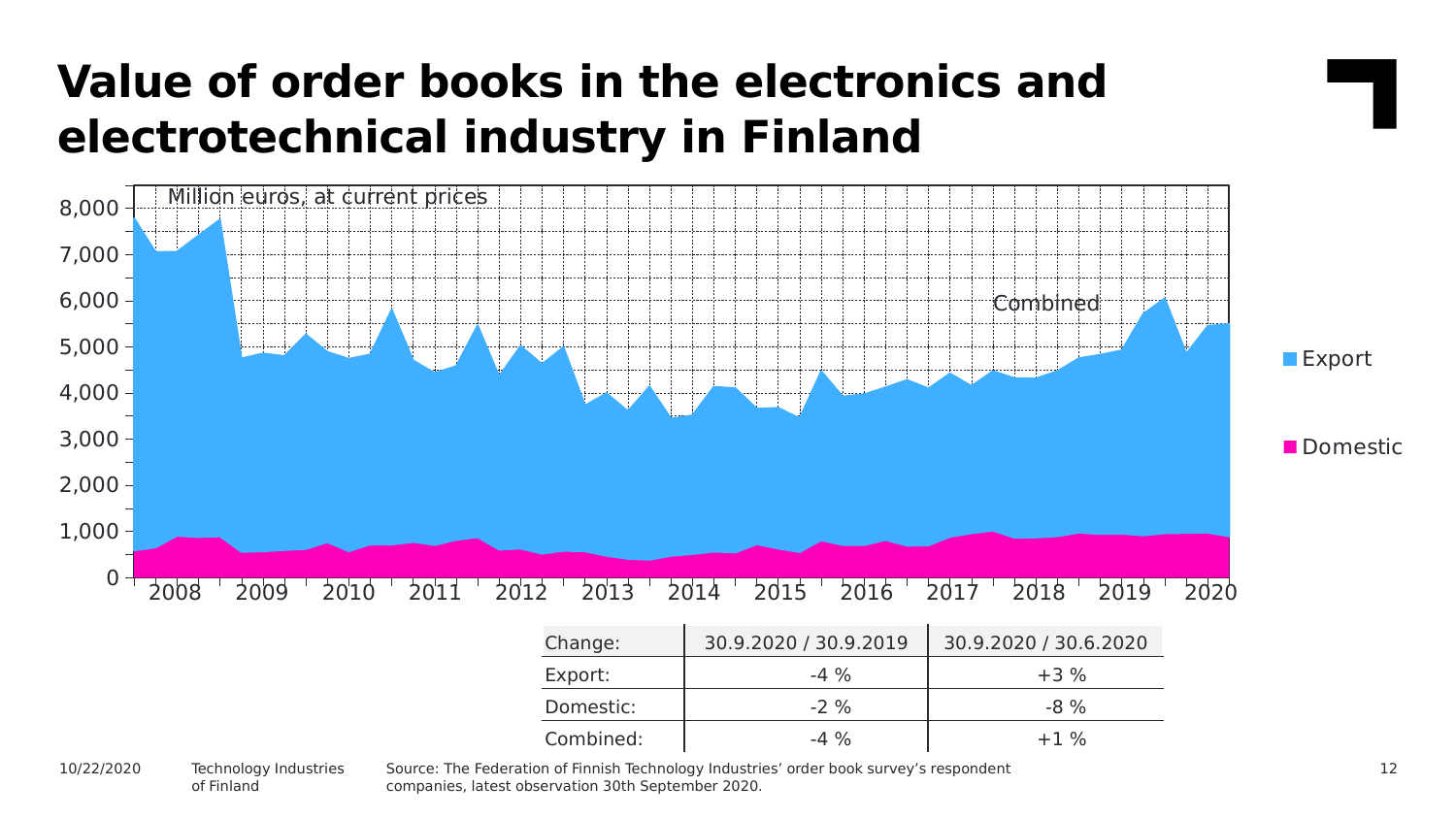

Value of order books in the electronics and electrotechnical industry in Finland

### Chart

| Category | Domestic | Export |
|---|---|---|
|  | 587.4 | 7197.8 |
| 2008,I | 653.8 | 6394.5 |
|  | 904.9 | 6152.8 |
|  | 876.7 | 6530.6 |
|  | 893.2 | 6861.0 |
| 2009,I | 554.9 | 4193.5 |
|  | 568.5 | 4287.0 |
|  | 595.7 | 4201.7 |
|  | 618.2 | 4647.5 |
| 2010,I | 767.1 | 4119.5 |
|  | 568.8 | 4170.2 |
|  | 718.4 | 4114.3 |
|  | 716.4 | 5090.6 |
| 2011,I | 771.5 | 3931.0 |
|  | 705.5 | 3725.8 |
|  | 815.3 | 3764.9 |
|  | 872.5 | 4590.2 |
| 2012,I | 604.8 | 3756.6 |
|  | 627.5 | 4389.2 |
|  | 516.3 | 4107.4 |
|  | 580.4 | 4411.4 |
| 2013,I | 567.9 | 3156.3 |
|  | 471.2 | 3524.0 |
|  | 404.9 | 3196.3 |
|  | 387.1 | 3753.7 |
| 2014,I | 471.0 | 2971.5 |
|  | 510.0 | 3004.1 |
|  | 561.3 | 3571.3 |
|  | 542.4 | 3561.0 |
| 2015,I | 722.3 | 2933.5 |
|  | 628.8 | 3047.1 |
|  | 552.0 | 2896.8 |
|  | 807.9 | 3664.2 |
| 2016,I | 705.3 | 3216.1 |
|  | 702.5 | 3265.9 |
|  | 814.9 | 3305.8 |
|  | 689.2 | 3589.7 |
| 2017,I | 698.6 | 3399.5 |
|  | 882.7 | 3537.5 |
|  | 959.7 | 3190.5 |
|  | 1016.8 | 3454.6 |
| 2018,I | 863.6 | 3456.7 |
|  | 868.1 | 3446.0 |
|  | 894.9 | 3576.3 |
|  | 972.5 | 3778.7 |
| 2019,I | 943.5 | 3883.7 |
|  | 948.6 | 3972.3 |
|  | 913.7 | 4797.3 |
|  | 958.2 | 5090.9 |
| 2020,I | 967.1 | 3879.8 |
Million euros, at current prices
Combined
| 2008 | 2009 | 2010 | 2011 | 2012 | 2013 | 2014 | 2015 | 2016 | 2017 | 2018 | 2019 | 2020 |
| --- | --- | --- | --- | --- | --- | --- | --- | --- | --- | --- | --- | --- |
| Change: | 30.9.2020 / 30.9.2019 | 30.9.2020 / 30.6.2020 |
| --- | --- | --- |
| Export: | -4 % | +3 % |
| Domestic: | -2 % | -8 % |
| Combined: | -4 % | +1 % |
Source: The Federation of Finnish Technology Industries’ order book survey’s respondent companies, latest observation 30th September 2020.

10/22/2020
Technology Industries
of Finland
12